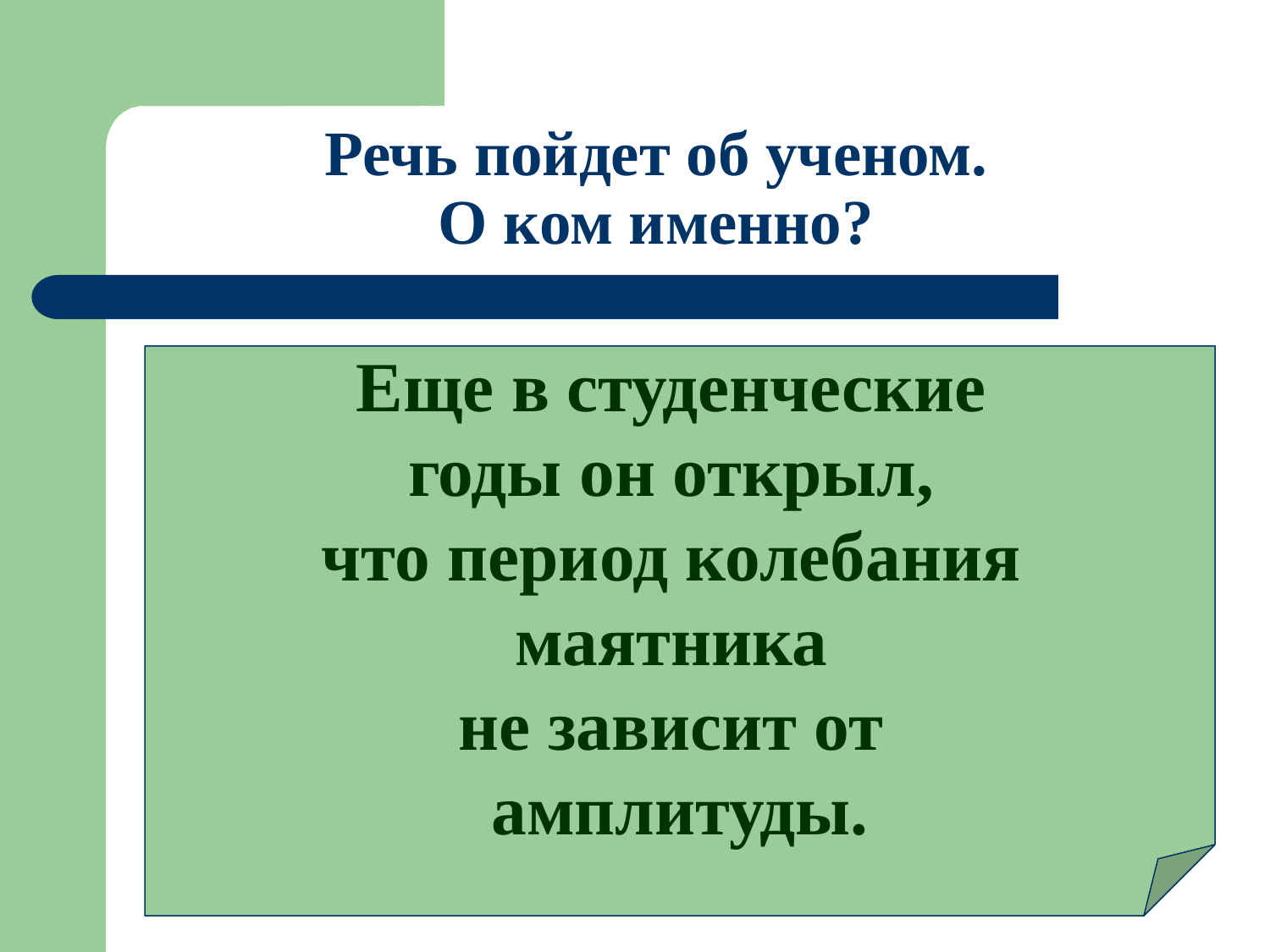

# Речь пойдет об ученом. О ком именно?
Еще в студенческие
годы он открыл,
что период колебания
маятника
не зависит от
амплитуды.